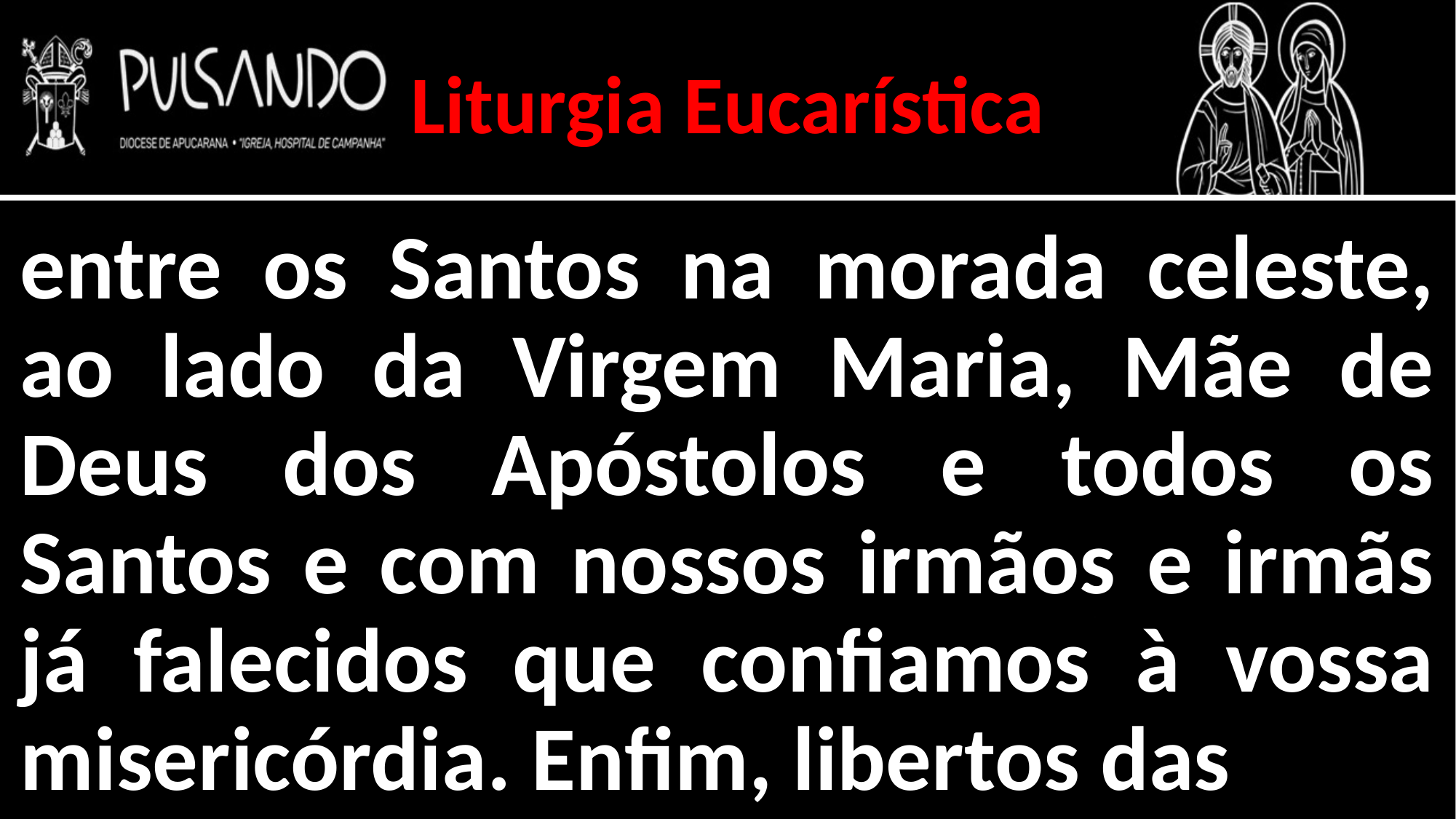

Liturgia Eucarística
entre os Santos na morada celeste, ao lado da Virgem Maria, Mãe de Deus dos Apóstolos e todos os Santos e com nossos irmãos e irmãs já falecidos que confiamos à vossa misericórdia. Enfim, libertos das